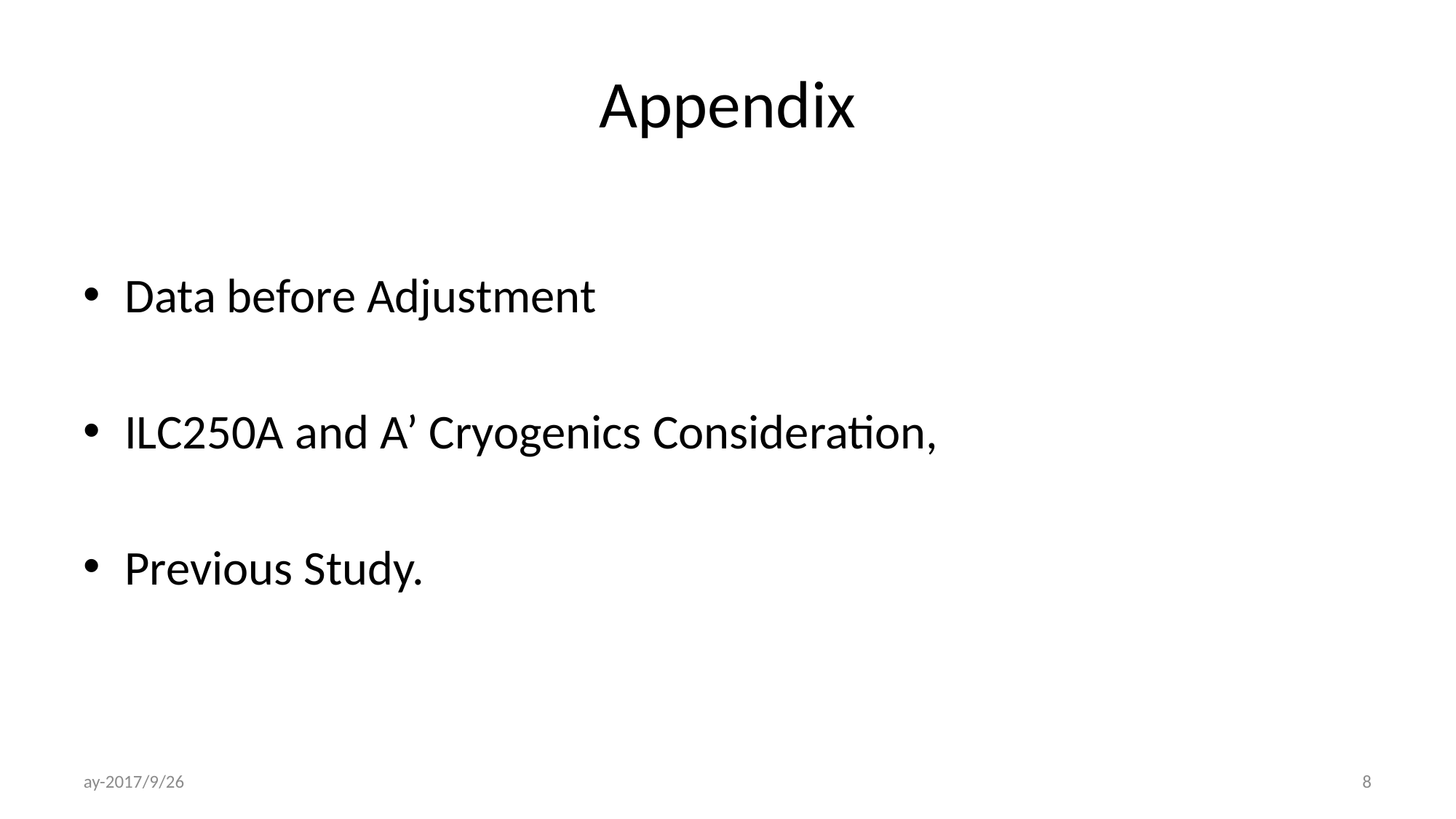

# Appendix

Data before Adjustment

ILC250A and A’ Cryogenics Consideration,

Previous Study.
ay-2017/9/26
8